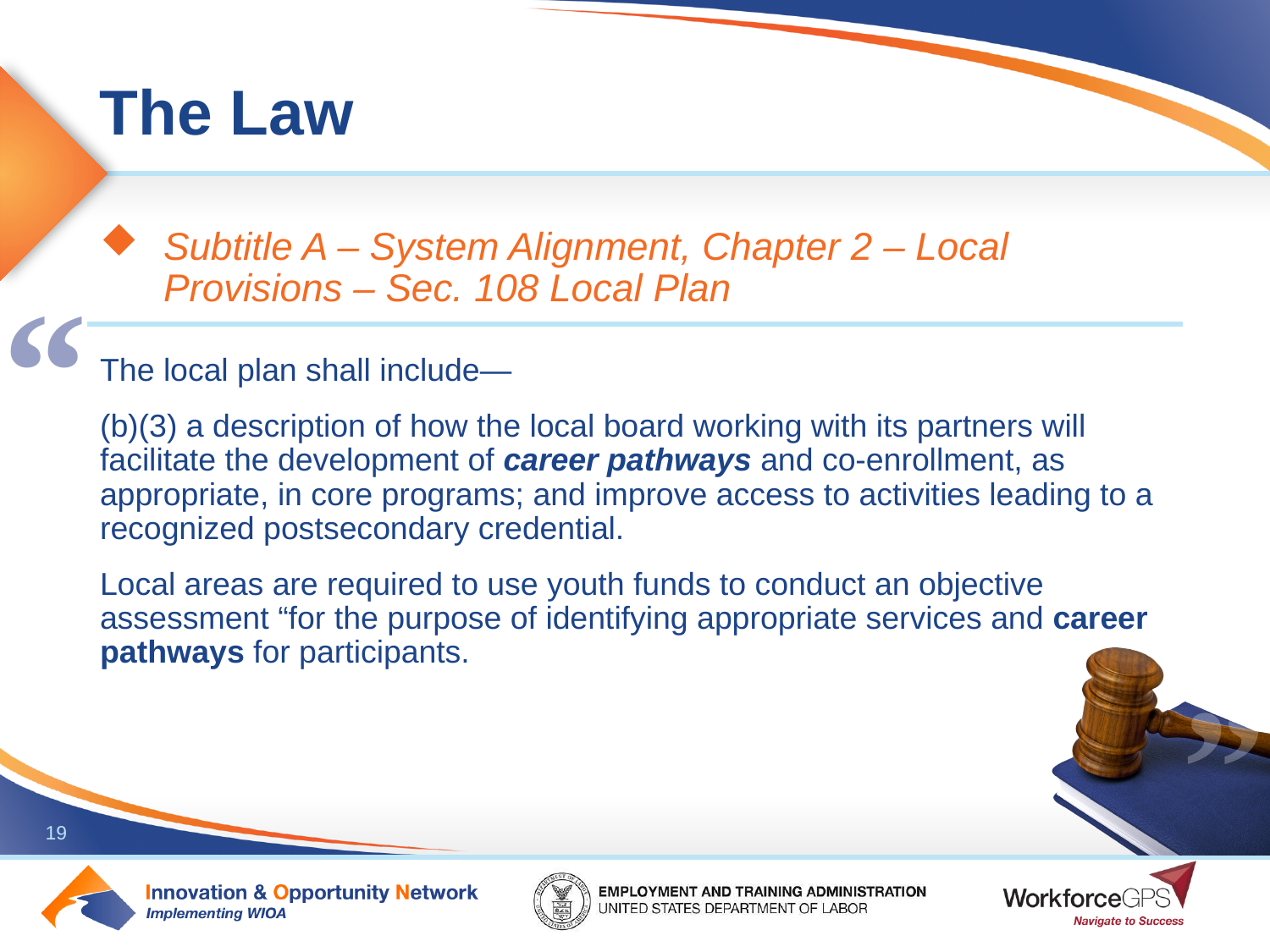

Subtitle A – System Alignment, Chapter 2 – Local Provisions – Sec. 108 Local Plan
The local plan shall include—
(b)(3) a description of how the local board working with its partners will facilitate the development of career pathways and co-enrollment, as appropriate, in core programs; and improve access to activities leading to a recognized postsecondary credential.
Local areas are required to use youth funds to conduct an objective assessment “for the purpose of identifying appropriate services and career pathways for participants.